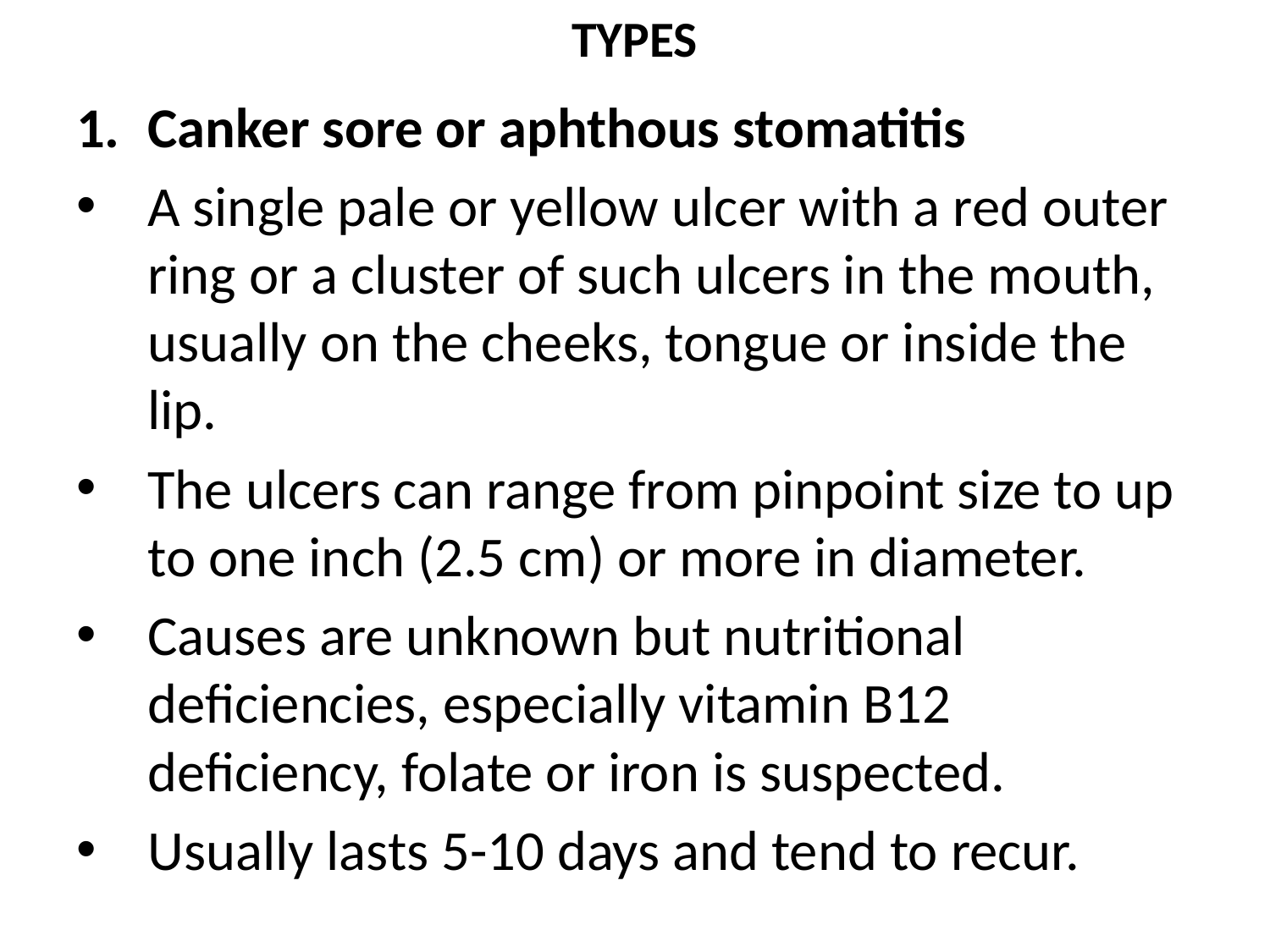

# TYPES
Canker sore or aphthous stomatitis
A single pale or yellow ulcer with a red outer ring or a cluster of such ulcers in the mouth, usually on the cheeks, tongue or inside the lip.
The ulcers can range from pinpoint size to up to one inch (2.5 cm) or more in diameter.
Causes are unknown but nutritional deficiencies, especially vitamin B12 deficiency, folate or iron is suspected.
Usually lasts 5-10 days and tend to recur.